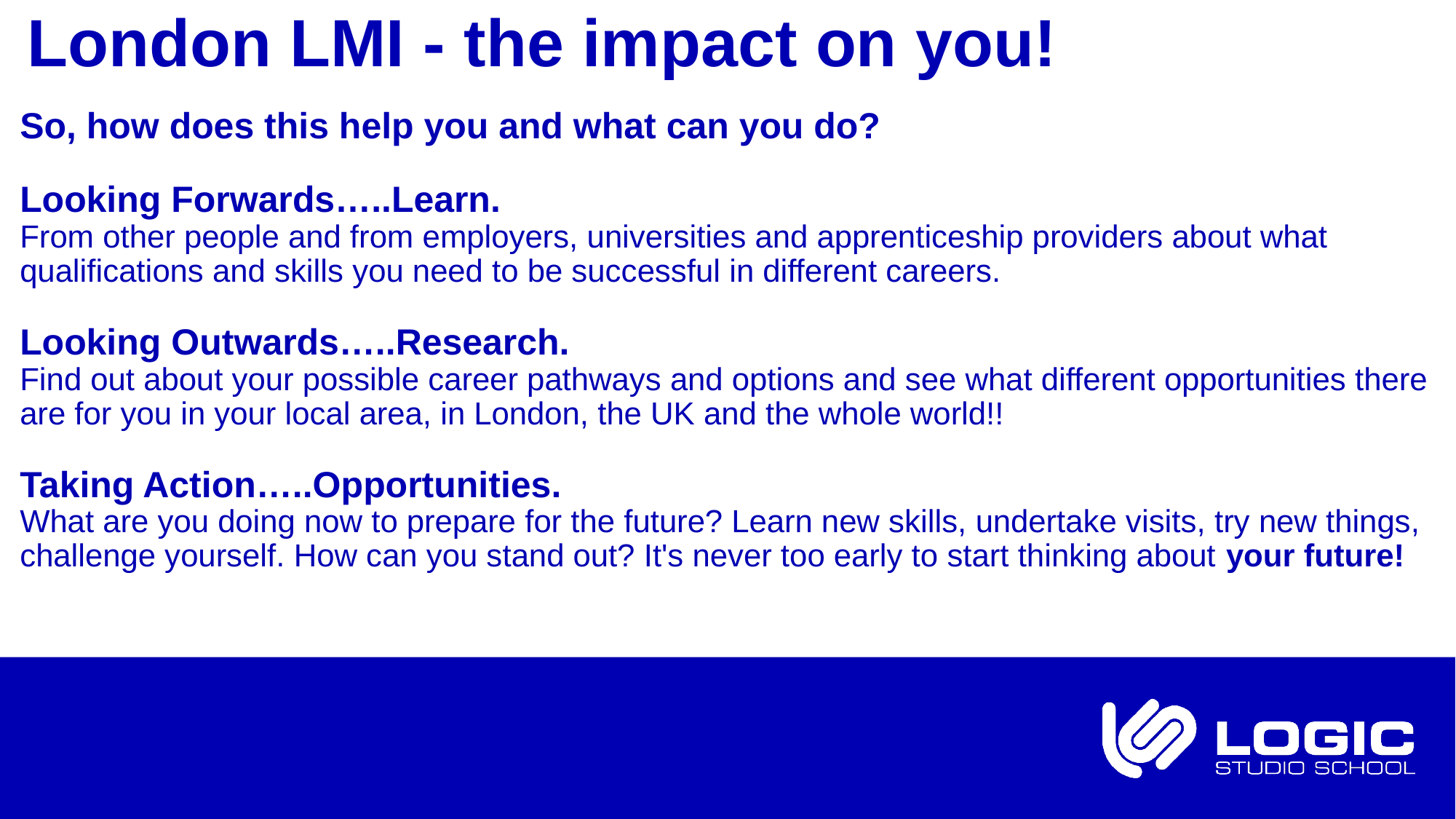

# London LMI - the impact on you!
So, how does this help you and what can you do?

Looking Forwards…..Learn.
From other people and from employers, universities and apprenticeship providers about what qualifications and skills you need to be successful in different careers.

Looking Outwards…..Research.
Find out about your possible career pathways and options and see what different opportunities there are for you in your local area, in London, the UK and the whole world!!

Taking Action…..Opportunities.
What are you doing now to prepare for the future? Learn new skills, undertake visits, try new things, challenge yourself. How can you stand out? It's never too early to start thinking about your future!